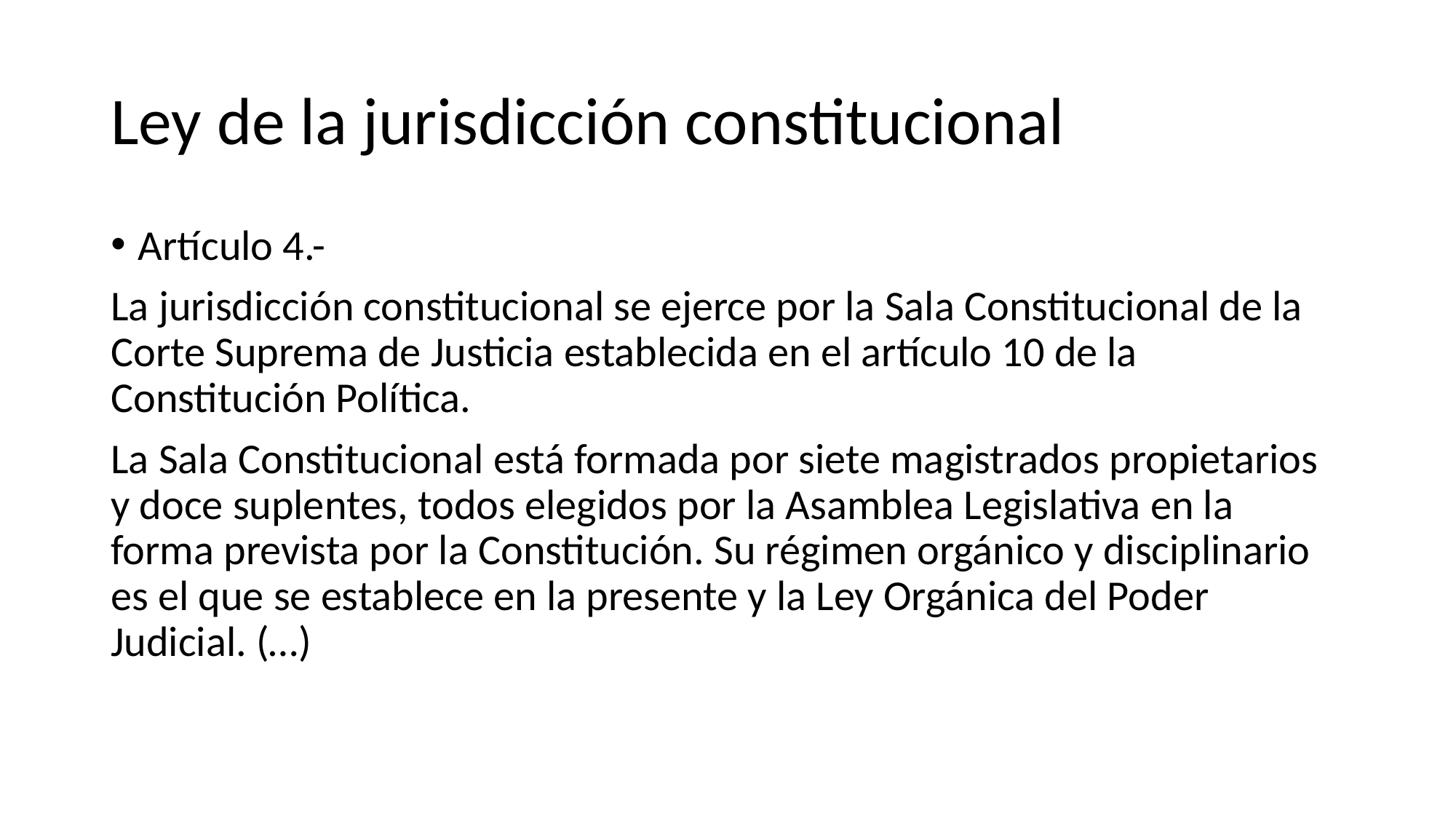

# Ley de la jurisdicción constitucional
Artículo 4.-
La jurisdicción constitucional se ejerce por la Sala Constitucional de la Corte Suprema de Justicia establecida en el artículo 10 de la Constitución Política.
La Sala Constitucional está formada por siete magistrados propietarios y doce suplentes, todos elegidos por la Asamblea Legislativa en la forma prevista por la Constitución. Su régimen orgánico y disciplinario es el que se establece en la presente y la Ley Orgánica del Poder Judicial. (…)